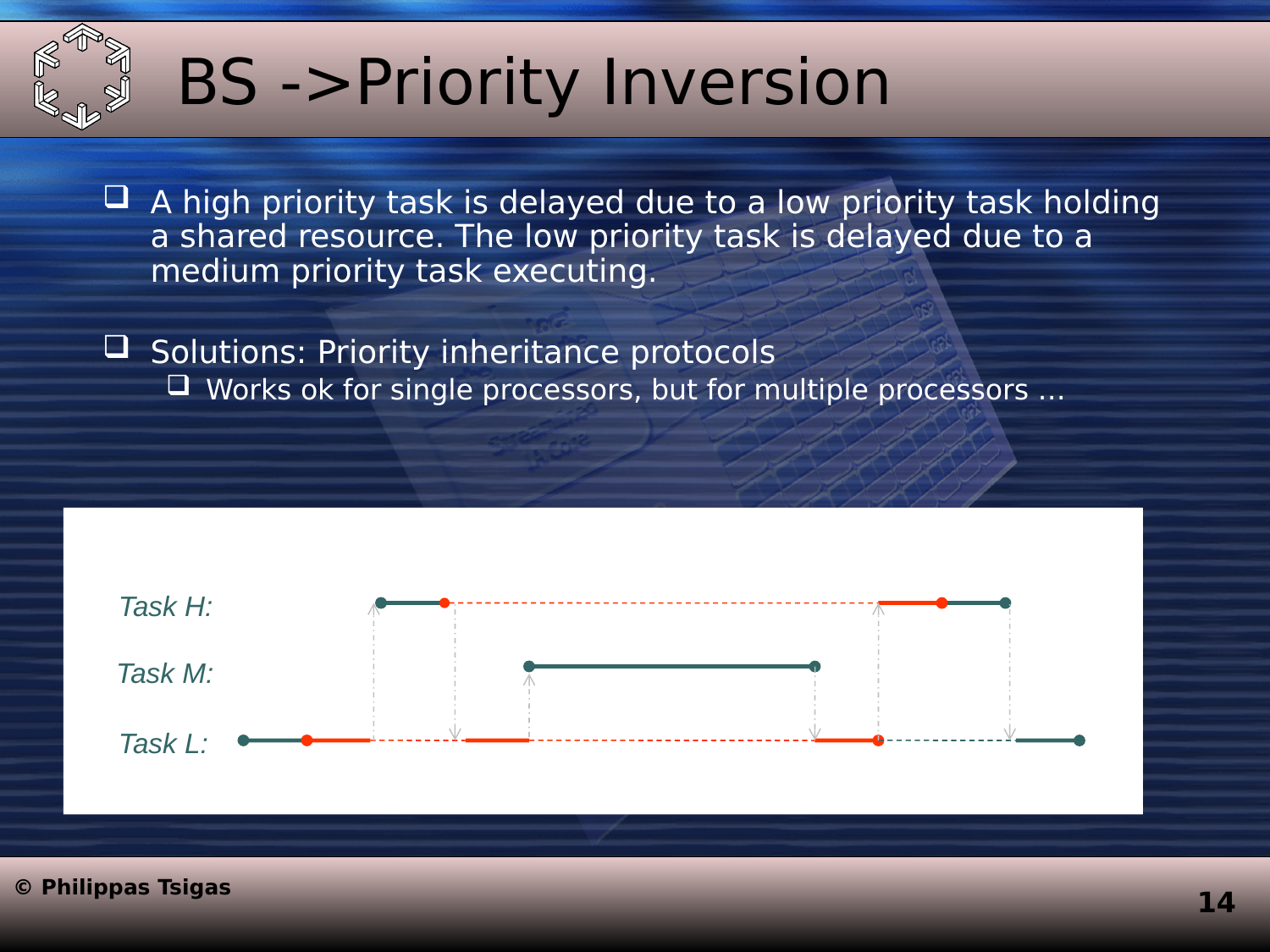

# BS ->Priority Inversion
A high priority task is delayed due to a low priority task holding a shared resource. The low priority task is delayed due to a medium priority task executing.

Solutions: Priority inheritance protocols
Works ok for single processors, but for multiple processors …

Task H:

Task M:

Task L:

© Philippas Tsigas